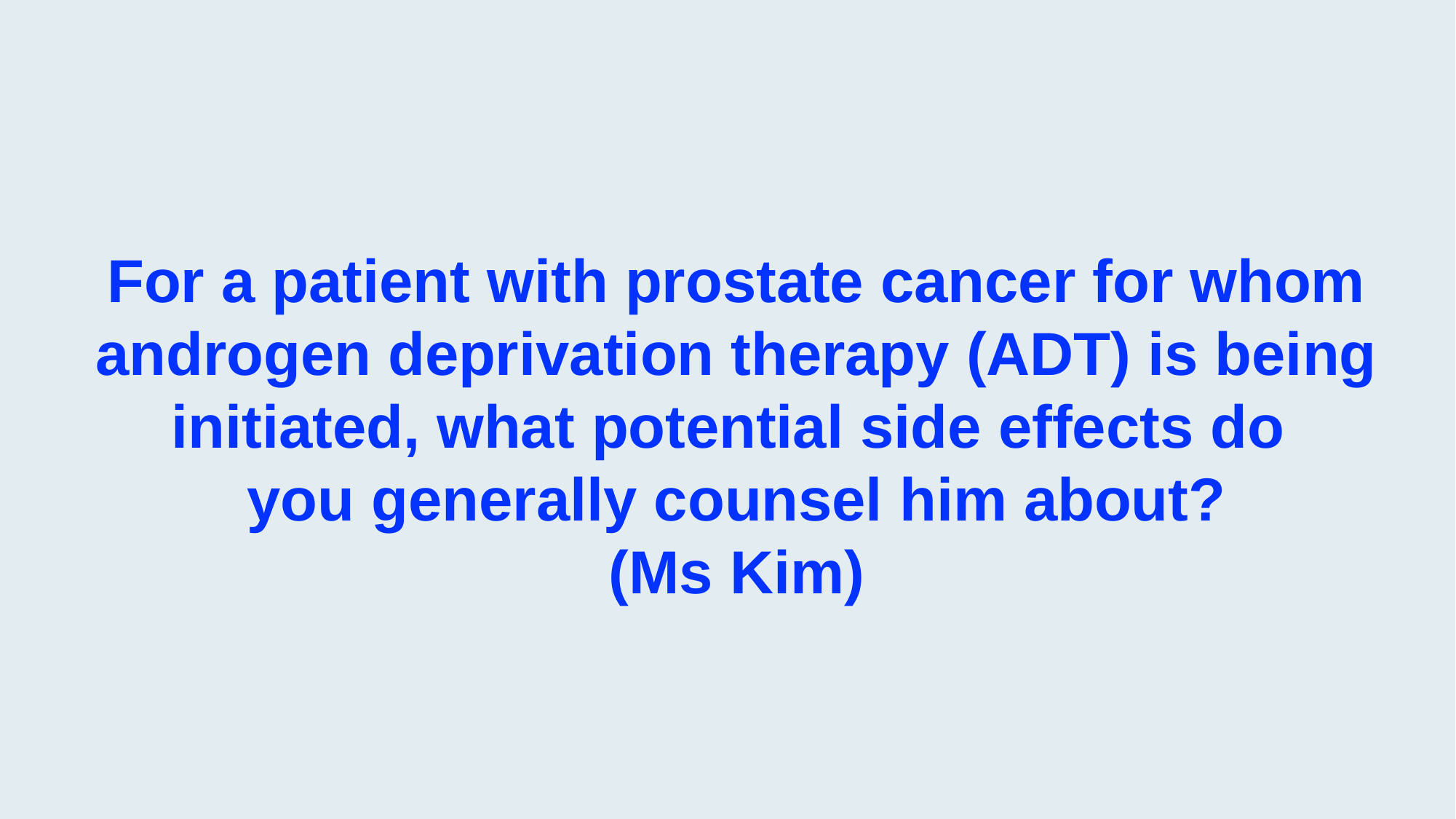

For a patient with prostate cancer for whom androgen deprivation therapy (ADT) is being initiated, what potential side effects do
you generally counsel him about?
(Ms Kim)